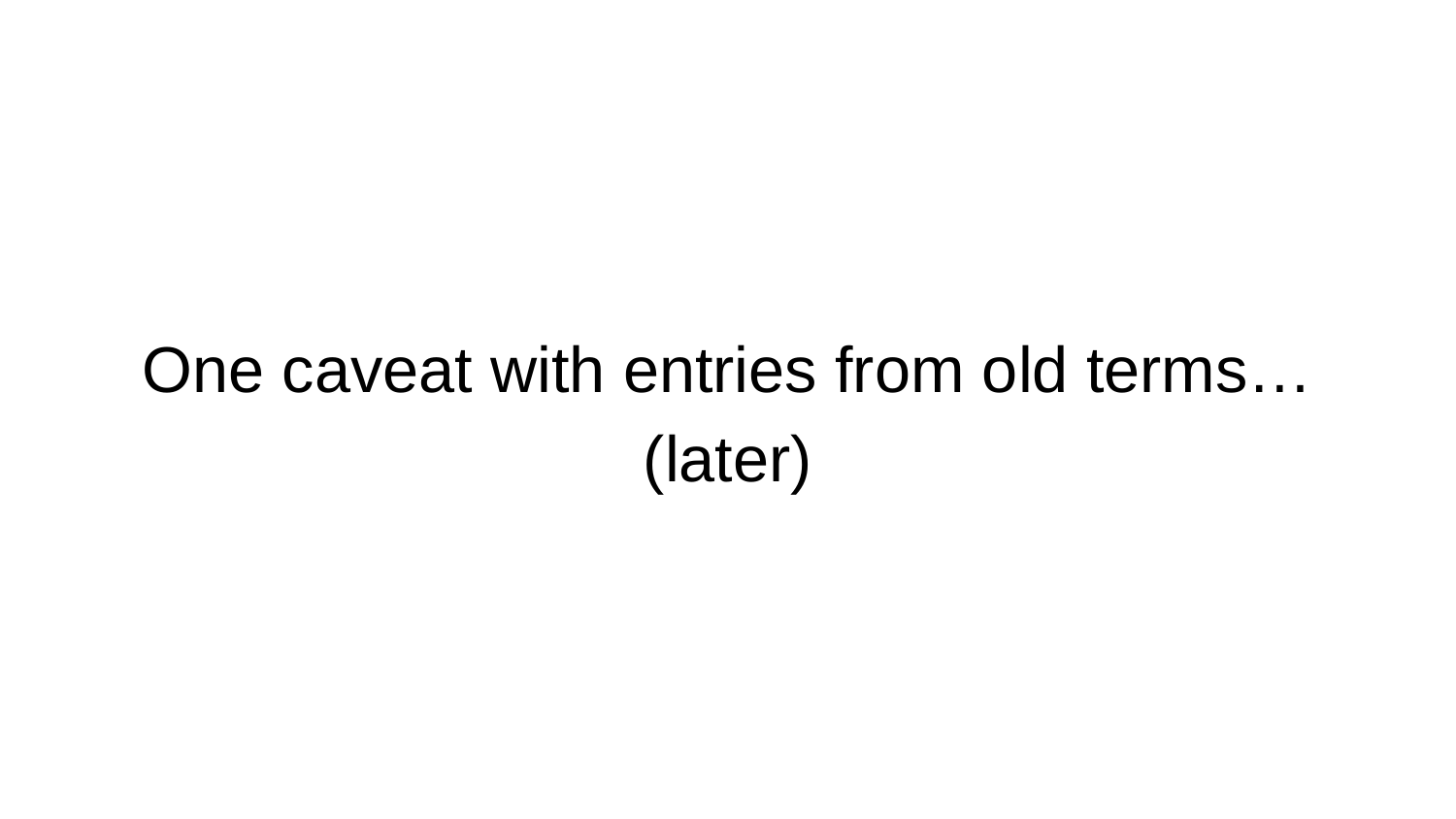

One caveat with entries from old terms… (later)